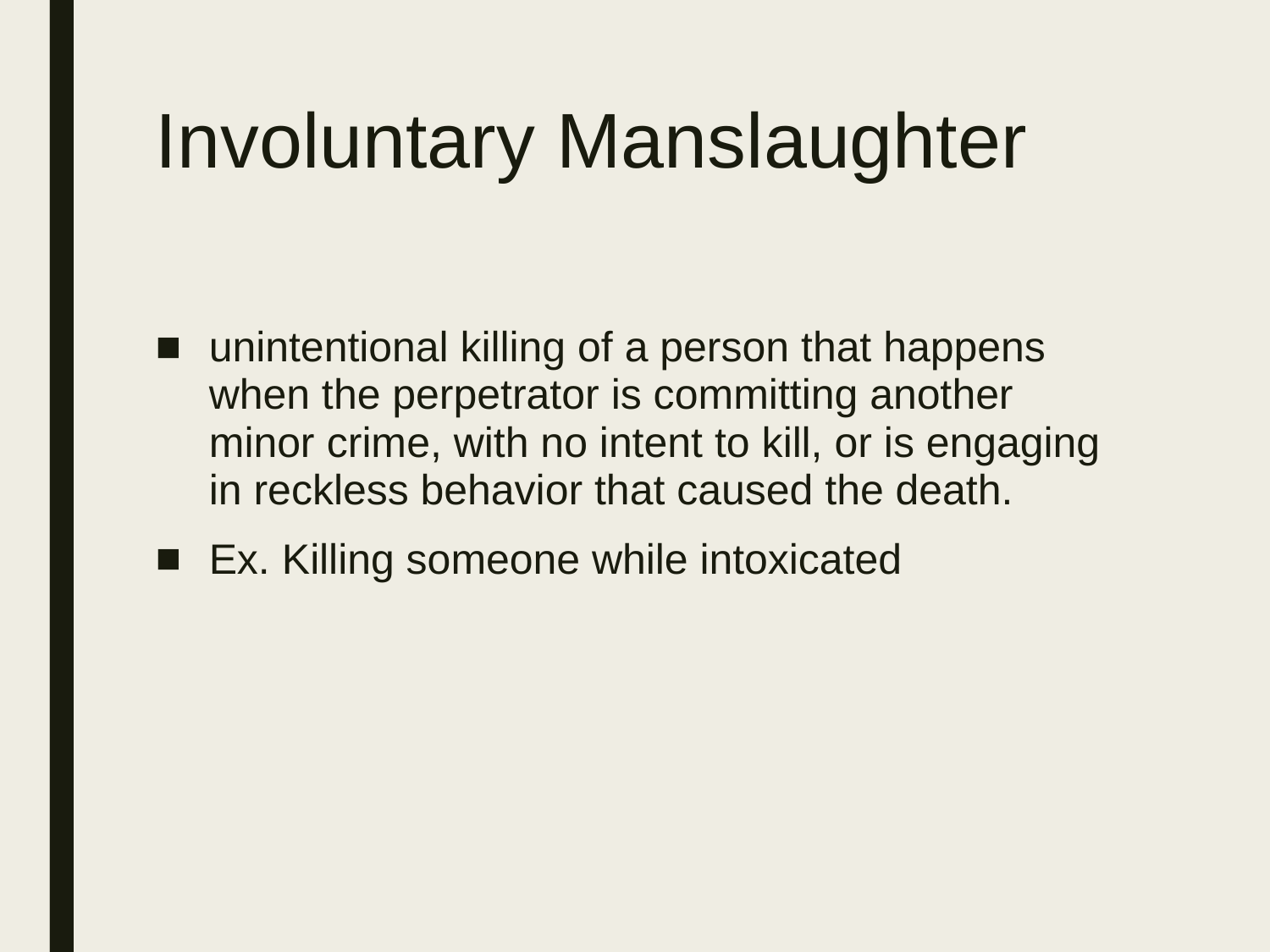

# Involuntary Manslaughter
unintentional killing of a person that happens when the perpetrator is committing another minor crime, with no intent to kill, or is engaging in reckless behavior that caused the death.
Ex. Killing someone while intoxicated